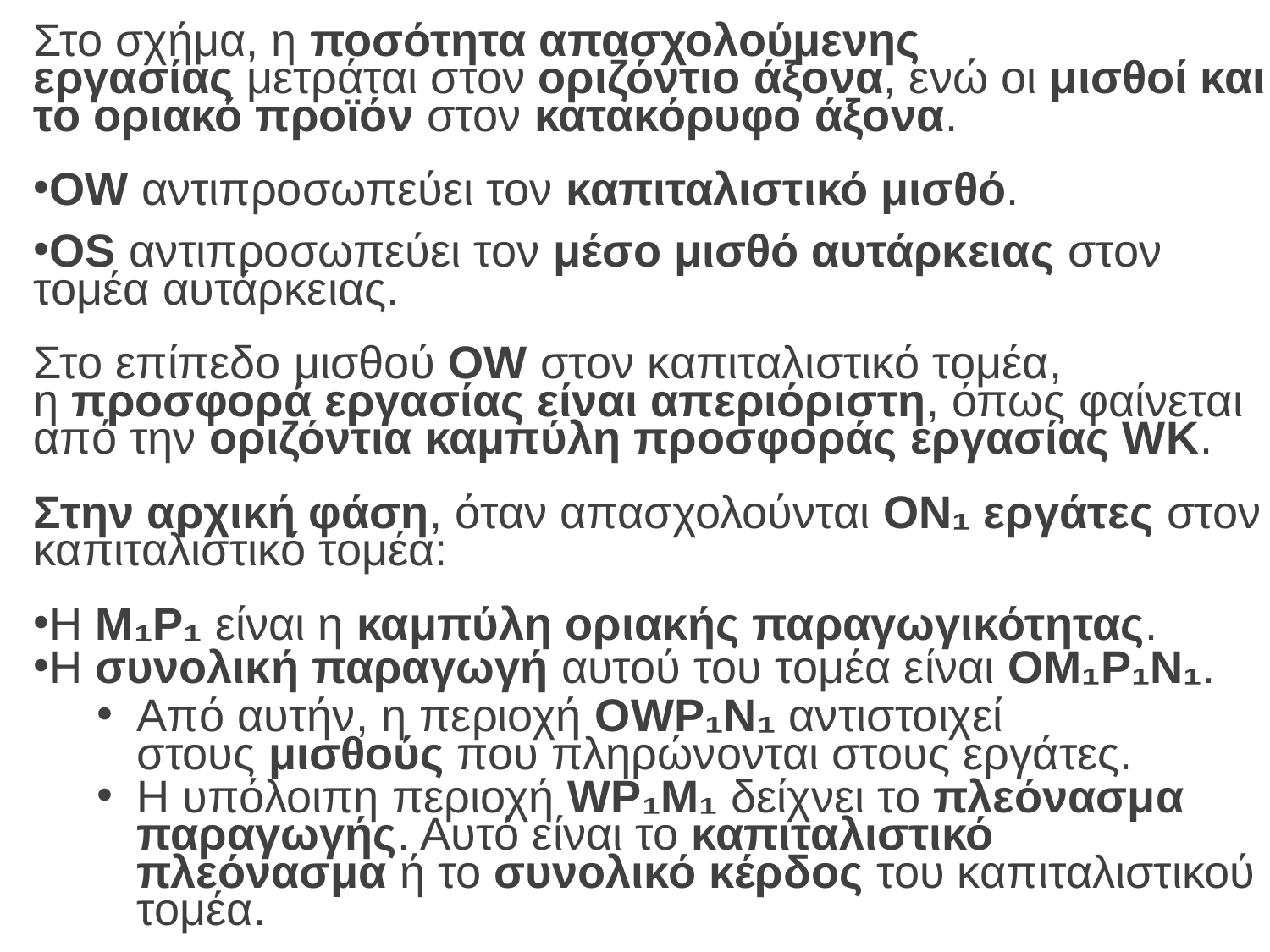

Στο σχήμα, η ποσότητα απασχολούμενης εργασίας μετράται στον οριζόντιο άξονα, ενώ οι μισθοί και το οριακό προϊόν στον κατακόρυφο άξονα.
OW αντιπροσωπεύει τον καπιταλιστικό μισθό.
OS αντιπροσωπεύει τον μέσο μισθό αυτάρκειας στον τομέα αυτάρκειας.
Στο επίπεδο μισθού OW στον καπιταλιστικό τομέα, η προσφορά εργασίας είναι απεριόριστη, όπως φαίνεται από την οριζόντια καμπύλη προσφοράς εργασίας WΚ.
Στην αρχική φάση, όταν απασχολούνται ON₁ εργάτες στον καπιταλιστικό τομέα:
Η M₁P₁ είναι η καμπύλη οριακής παραγωγικότητας.
Η συνολική παραγωγή αυτού του τομέα είναι OM₁P₁N₁.
Από αυτήν, η περιοχή OWP₁N₁ αντιστοιχεί στους μισθούς που πληρώνονται στους εργάτες.
Η υπόλοιπη περιοχή WP₁M₁ δείχνει το πλεόνασμα παραγωγής. Αυτό είναι το καπιταλιστικό πλεόνασμα ή το συνολικό κέρδος του καπιταλιστικού τομέα.